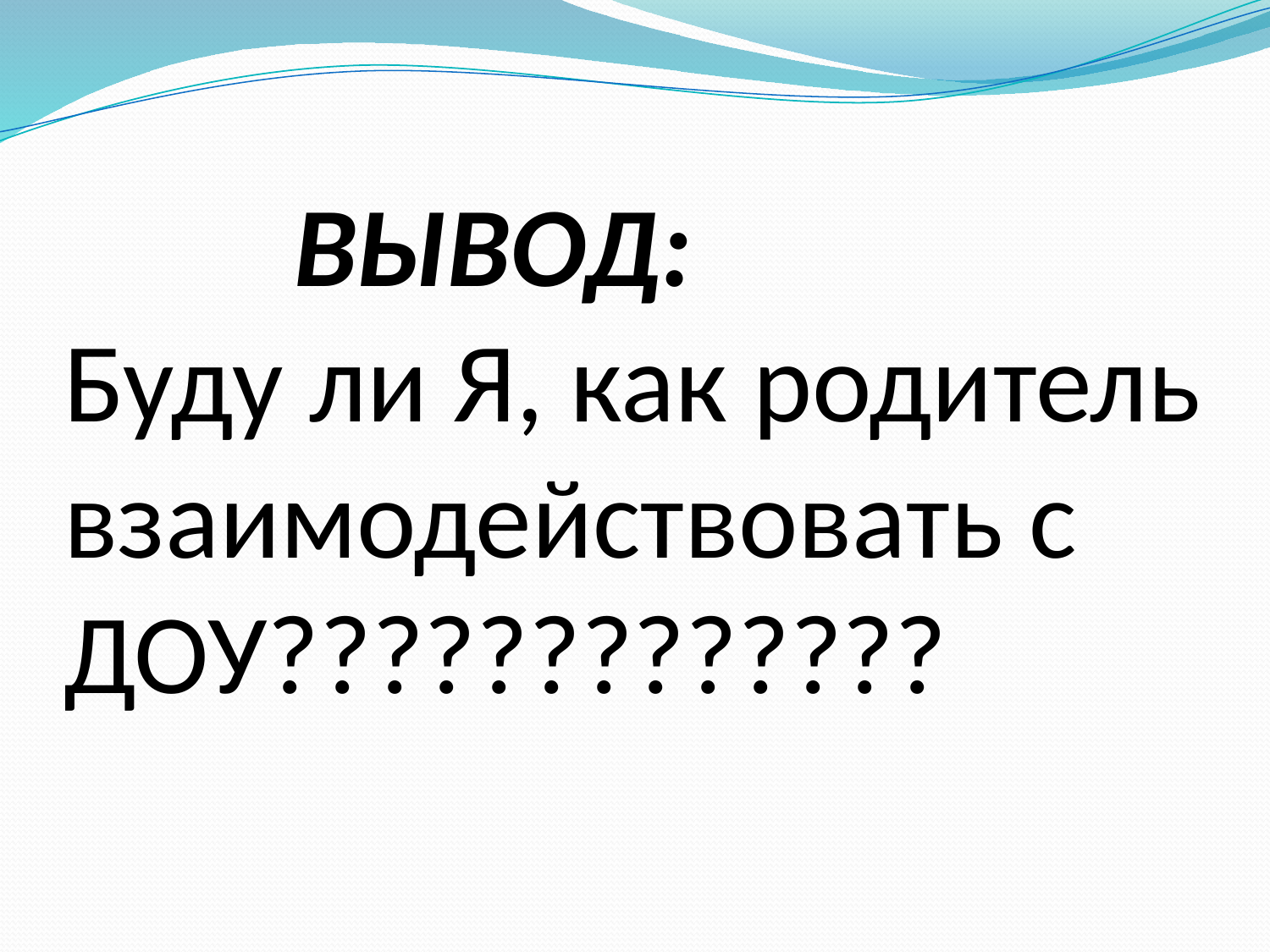

# ВЫВОД: Буду ли Я, как родитель взаимодействовать с ДОУ?????????????